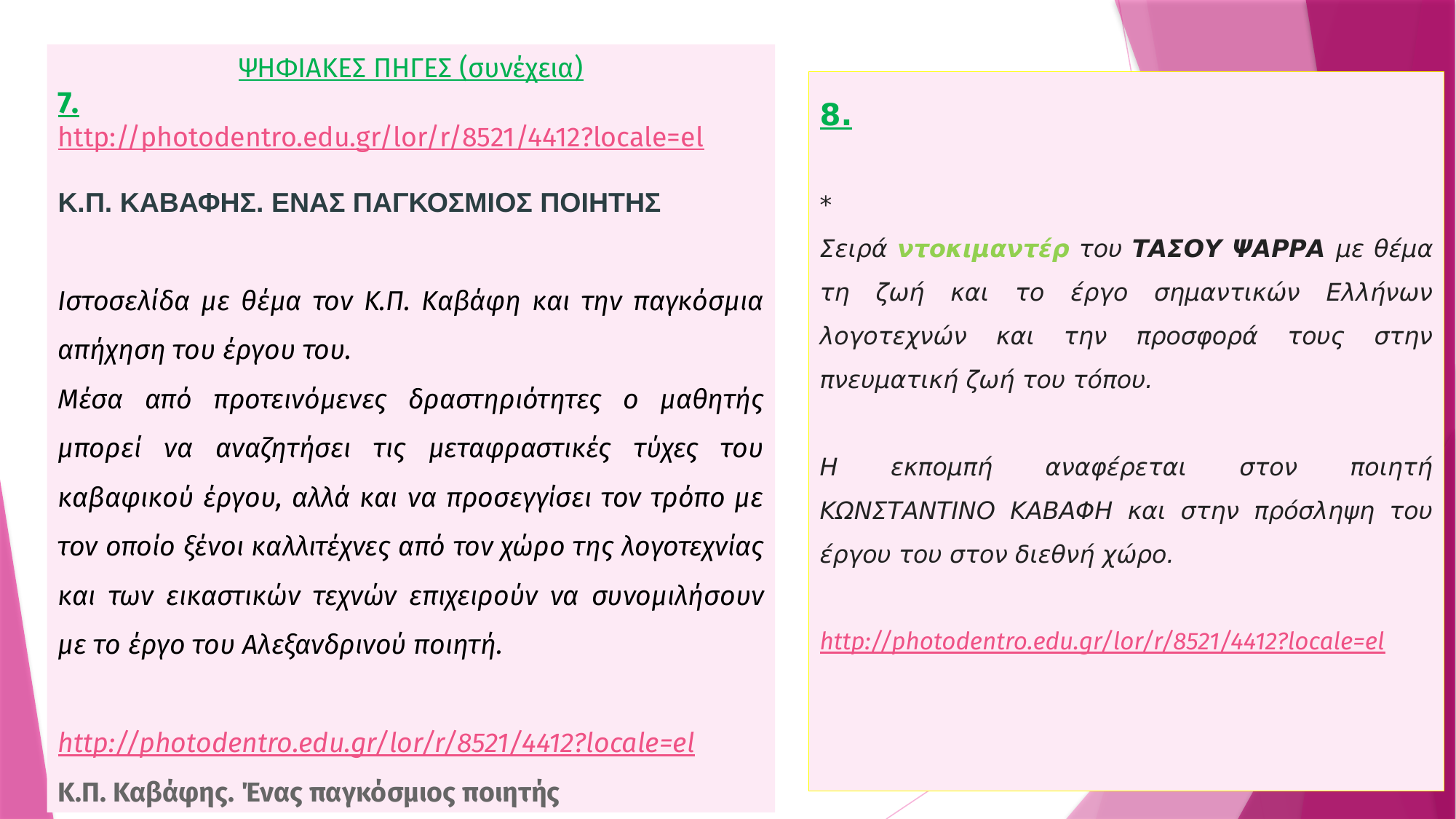

ΨΗΦΙΑΚΕΣ ΠΗΓΕΣ (συνέχεια)
7.
http://photodentro.edu.gr/lor/r/8521/4412?locale=el

Κ.Π. ΚΑΒΑΦΗΣ. ΕΝΑΣ ΠΑΓΚΟΣΜΙΟΣ ΠΟΙΗΤΗΣ

Ιστοσελίδα με θέμα τον Κ.Π. Καβάφη και την παγκόσμια απήχηση του έργου του.
Μέσα από προτεινόμενες δραστηριότητες ο μαθητής μπορεί να αναζητήσει τις μεταφραστικές τύχες του καβαφικού έργου, αλλά και να προσεγγίσει τον τρόπο με τον οποίο ξένοι καλλιτέχνες από τον χώρο της λογοτεχνίας και των εικαστικών τεχνών επιχειρούν να συνομιλήσουν με το έργο του Αλεξανδρινού ποιητή.

http://photodentro.edu.gr/lor/r/8521/4412?locale=el
Κ.Π. Καβάφης. Ένας παγκόσμιος ποιητής
8.

*
Σειρά ντοκιμαντέρ του ΤΑΣΟΥ ΨΑΡΡΑ με θέμα τη ζωή και το έργο σημαντικών Ελλήνων λογοτεχνών και την προσφορά τους στην πνευματική ζωή του τόπου.

Η εκπομπή αναφέρεται στον ποιητή ΚΩΝΣΤΑΝΤΙΝΟ ΚΑΒΑΦΗ και στην πρόσληψη του έργου του στον διεθνή χώρο.

http://photodentro.edu.gr/lor/r/8521/4412?locale=el